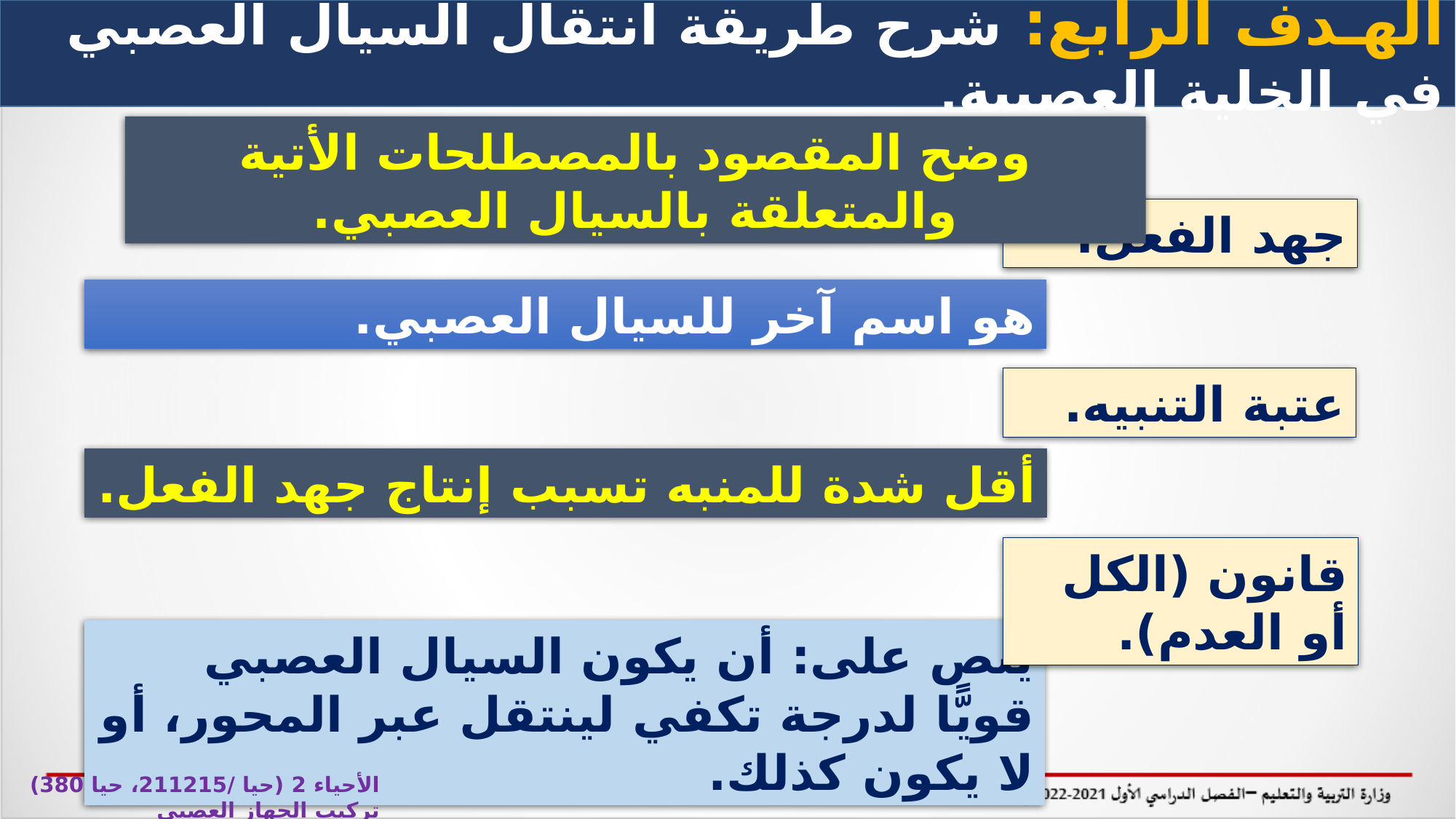

الهـدف الرابع: شرح طريقة انتقال السيال العصبي في الخلية العصبية.
وضح المقصود بالمصطلحات الأتية والمتعلقة بالسيال العصبي.
جهد الفعل.
هو اسم آخر للسيال العصبي.
عتبة التنبيه.
أقل شدة للمنبه تسبب إنتاج جهد الفعل.
قانون (الكل أو العدم).
ينص على: أن يكون السيال العصبي قويًّا لدرجة تكفي لينتقل عبر المحور، أو لا يكون كذلك.
الأحياء 2 (حيا /211215، حيا 380) تركيب الجهاز العصبي